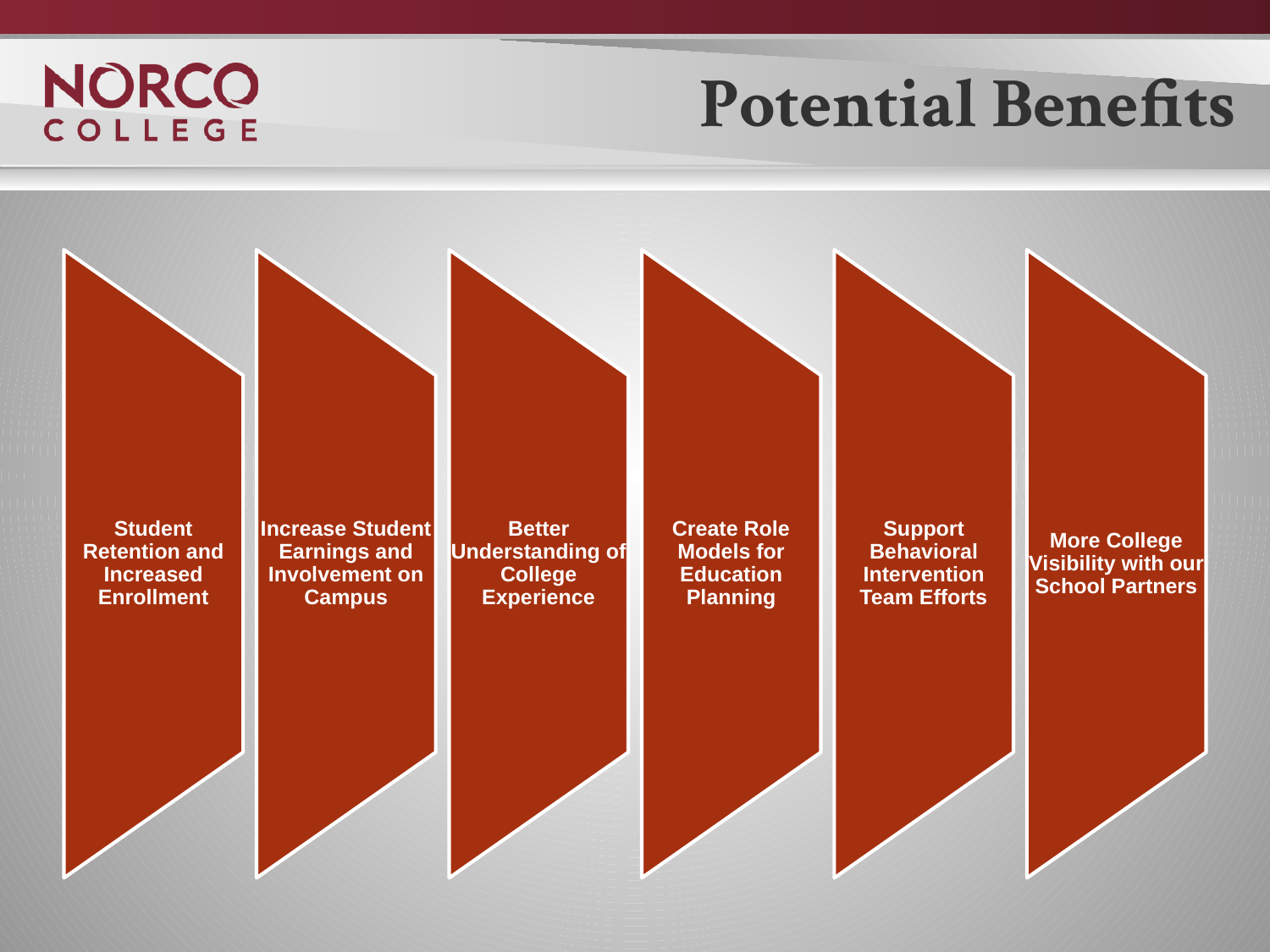

# Potential Benefits
Student Retention and Increased Enrollment
Increase Student Earnings and Involvement on Campus
Better Understanding of College Experience
Create Role Models for Education Planning
Support Behavioral Intervention Team Efforts
More College Visibility with our School Partners